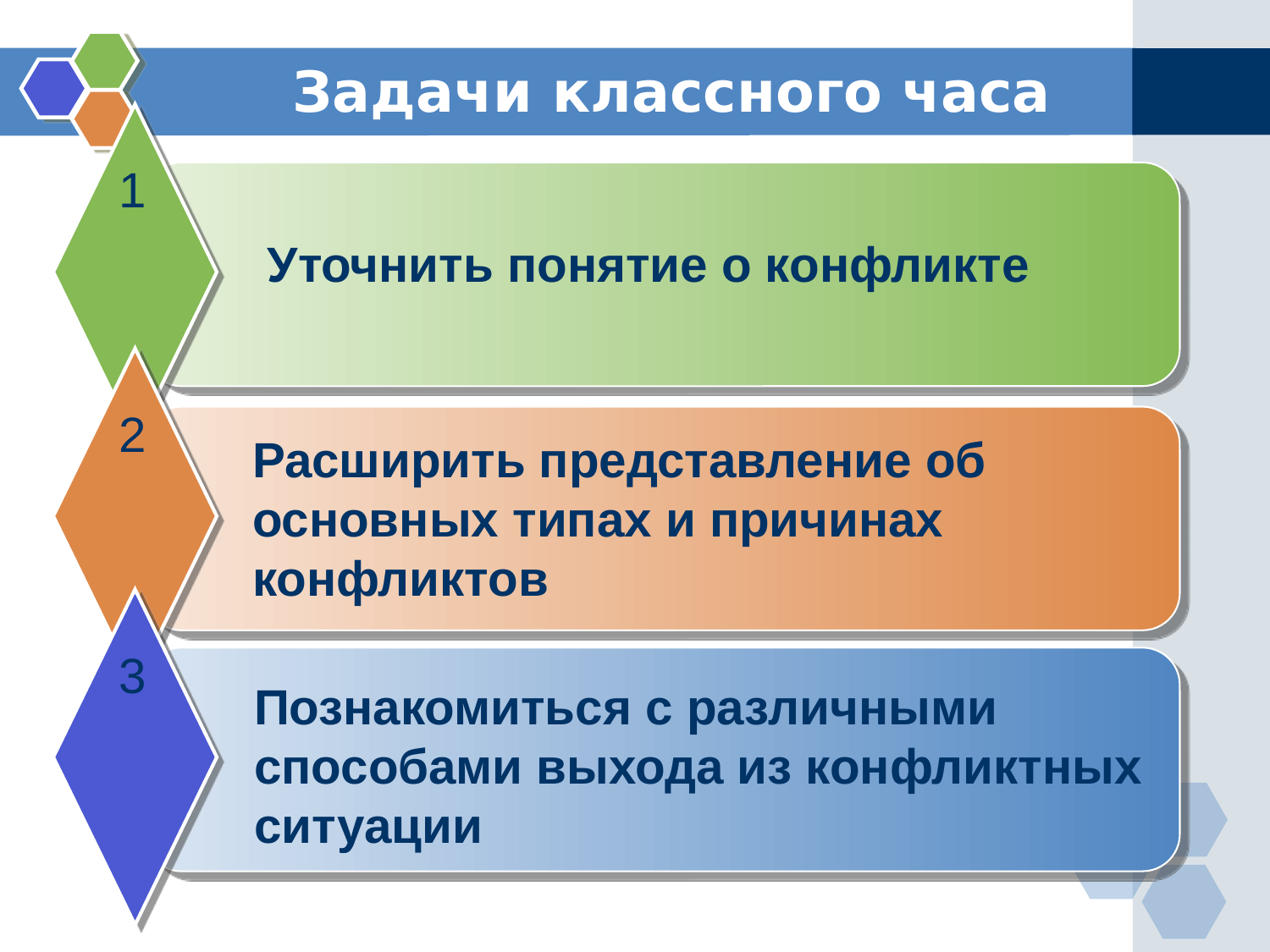

# Задачи классного часа

1

Уточнить понятие о конфликте

2

Расширить представление об
основных типах и причинах
конфликтов

3

Познакомиться с различными способами выхода из конфликтных ситуации